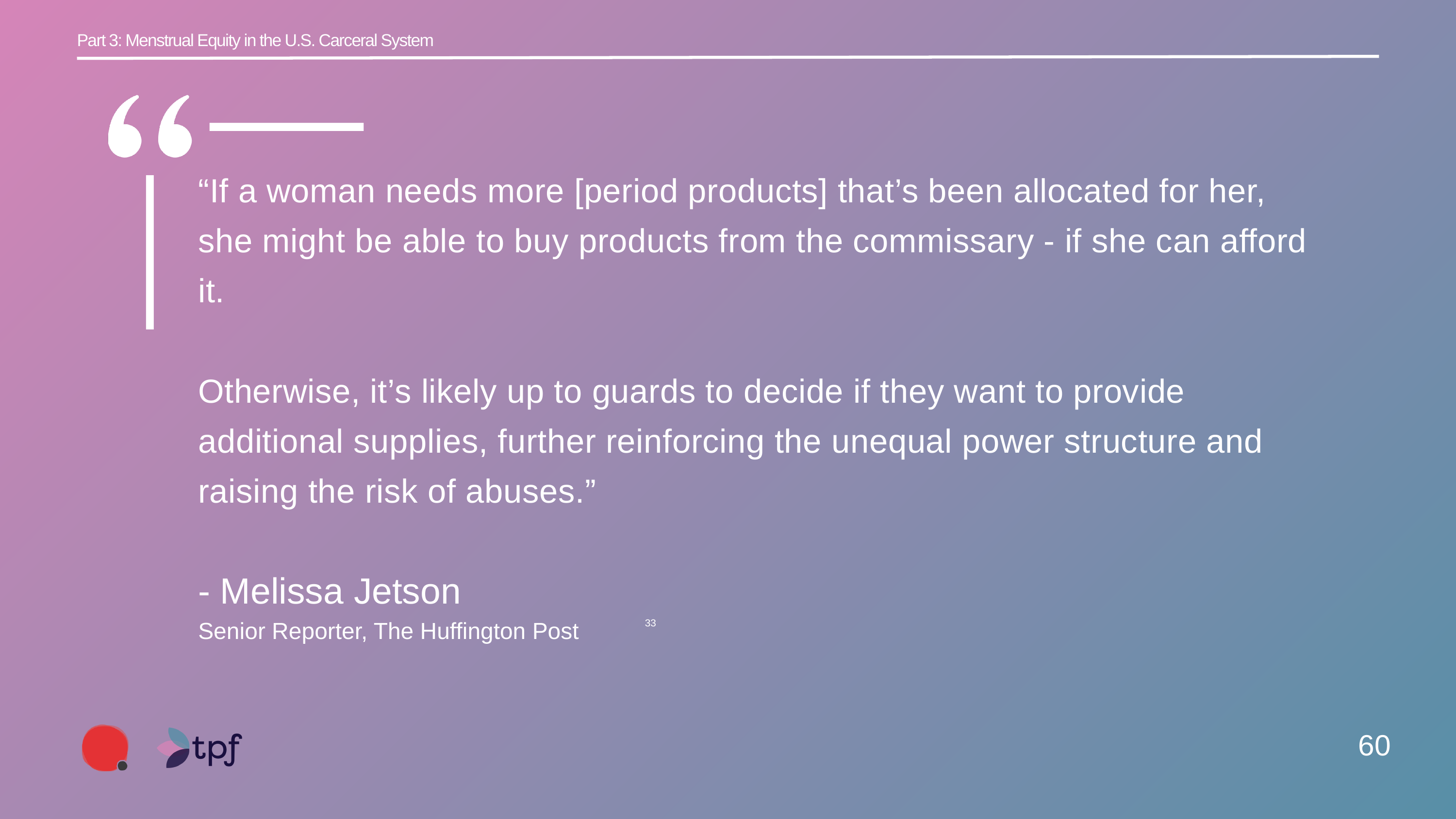

Part 3: Menstrual Equity in the U.S. Carceral System

“If a woman needs more [period products] that’s been allocated for her, she might be able to buy products from the commissary - if she can afford it.

Otherwise, it’s likely up to guards to decide if they want to provide additional supplies, further reinforcing the unequal power structure and raising the risk of abuses.”

- Melissa Jetson
Senior Reporter, The Huffington Post

33

60